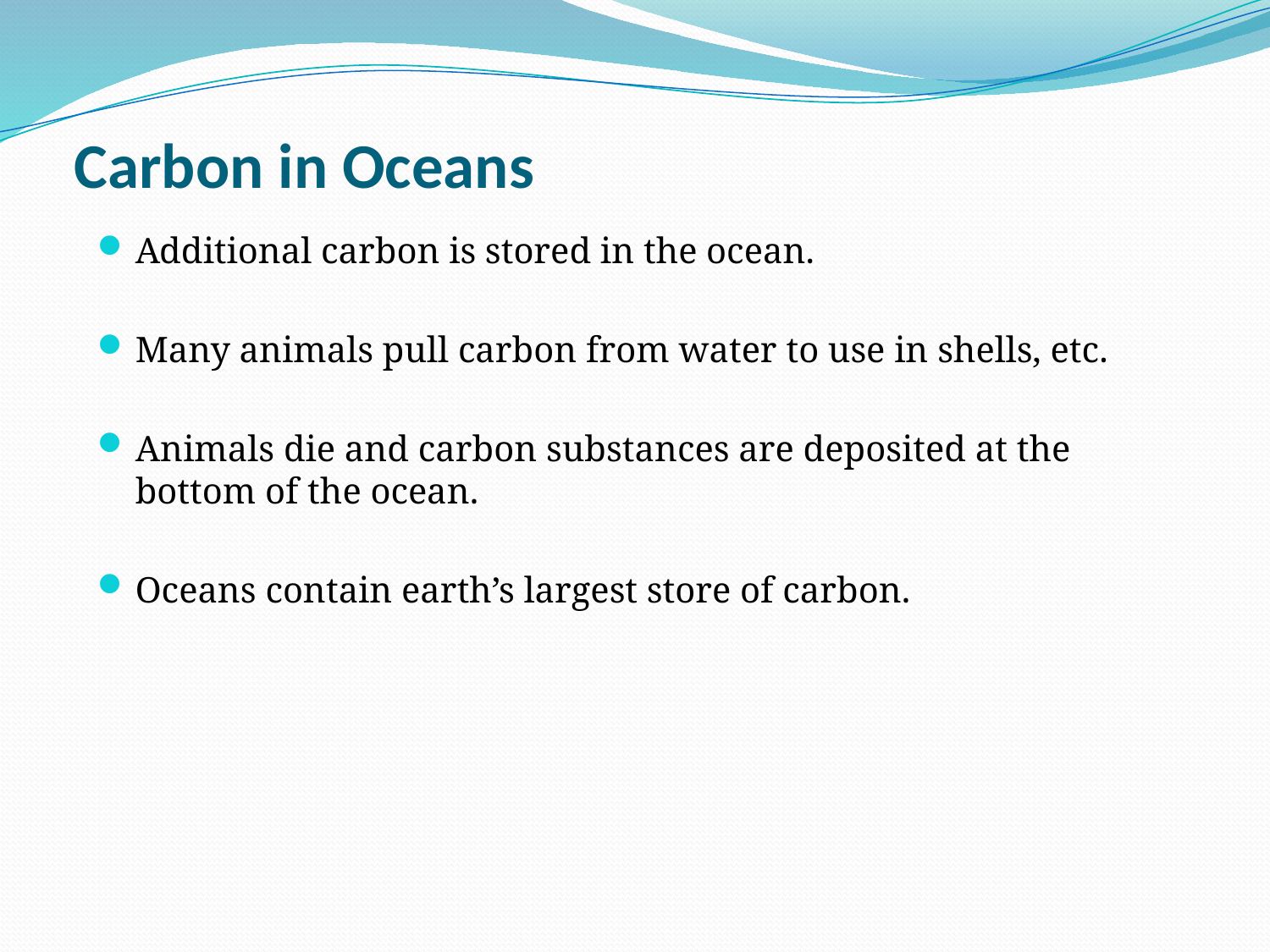

# Carbon in Oceans
Additional carbon is stored in the ocean.

Many animals pull carbon from water to use in shells, etc.

Animals die and carbon substances are deposited at the bottom of the ocean.

Oceans contain earth’s largest store of carbon.